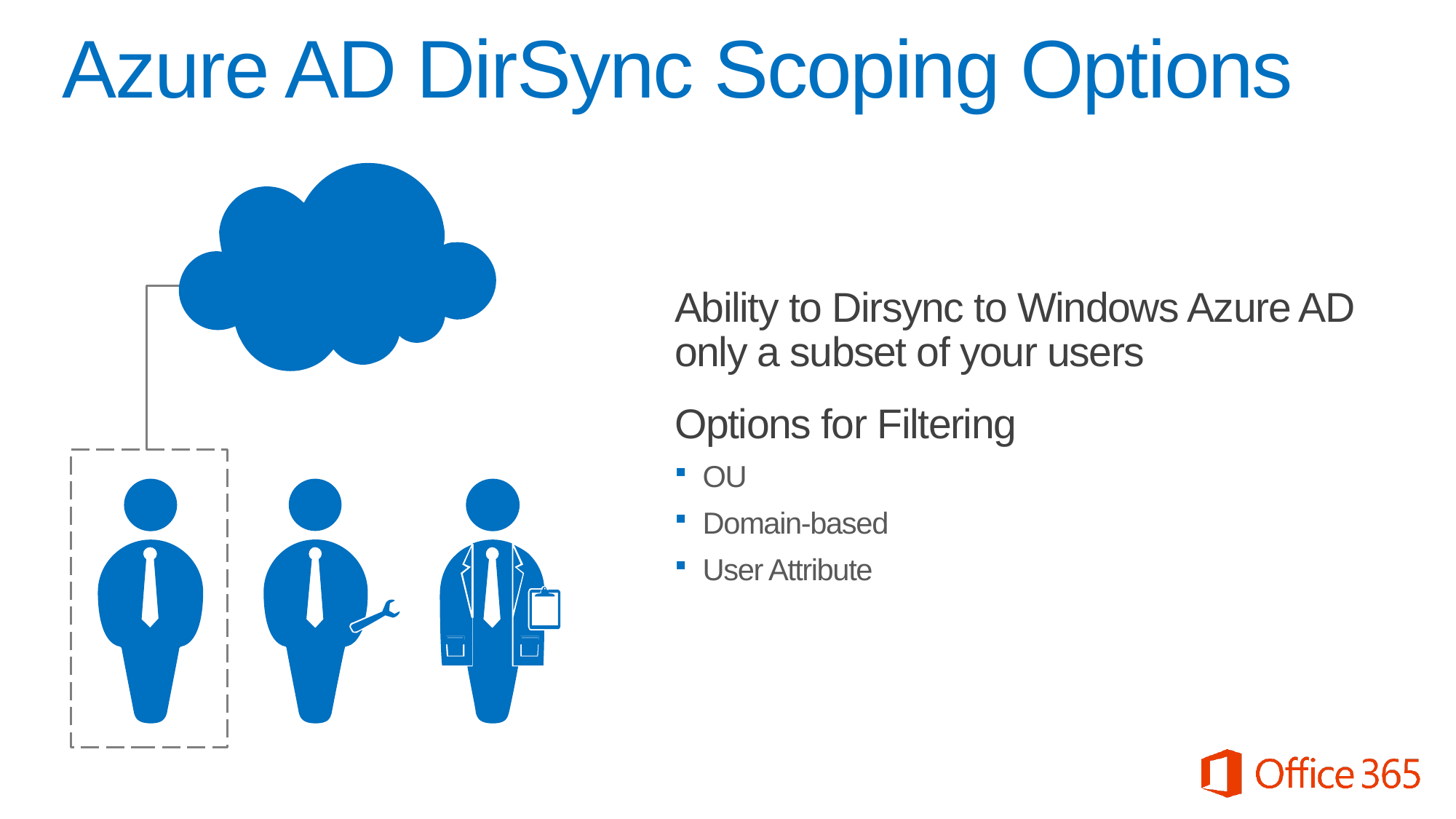

# Azure AD DirSync Scoping Options

Ability to Dirsync to Windows Azure AD only a subset of your users
Options for Filtering
OU
Domain-based
User Attribute